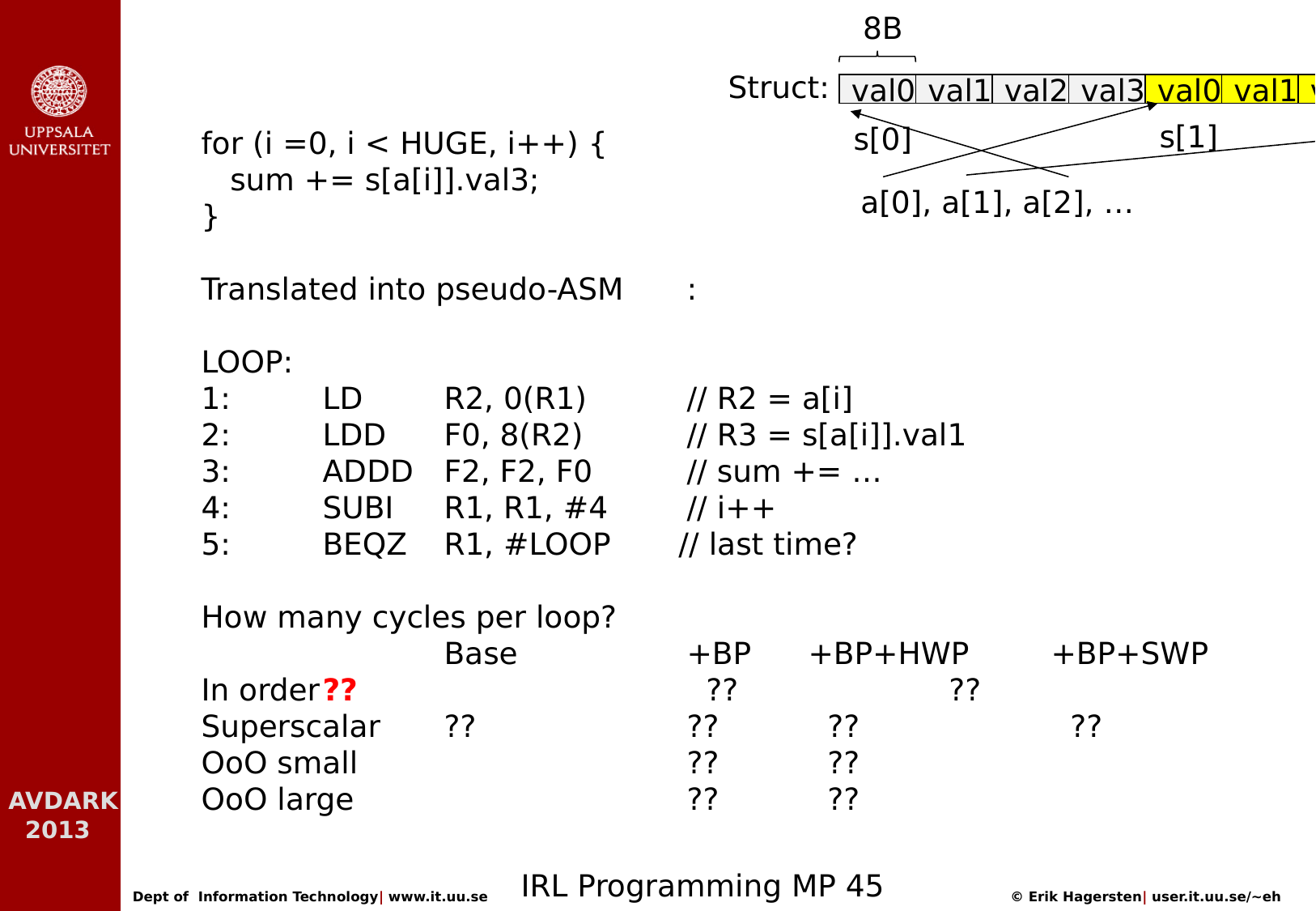

8B

Struct:
val0
val1
val2
val3
val0
val1
val2
val3
s[1]
s[0]
for (i =0, i < HUGE, i++) {
   sum += s[a[i]].val3;
}

Translated into pseudo-ASM	:

LOOP:
1:	LD 	R2, 0(R1)   	// R2 = a[i]
2:	LDD 	F0, 8(R2)    	// R3 = s[a[i]].val1
3:  	ADDD 	F2, F2, F0	// sum += …
4:	SUBI 	R1, R1, #4	// i++
5:	BEQZ 	R1, #LOOP       // last time?

How many cycles per loop?
		Base     	+BP    	+BP+HWP 	+BP+SWP
In order	??			  ??		  ??
Superscalar	??		??	  ??		  ??
OoO small		 	??  	  ??
OoO large			??	  ??

a[0], a[1], a[2], …